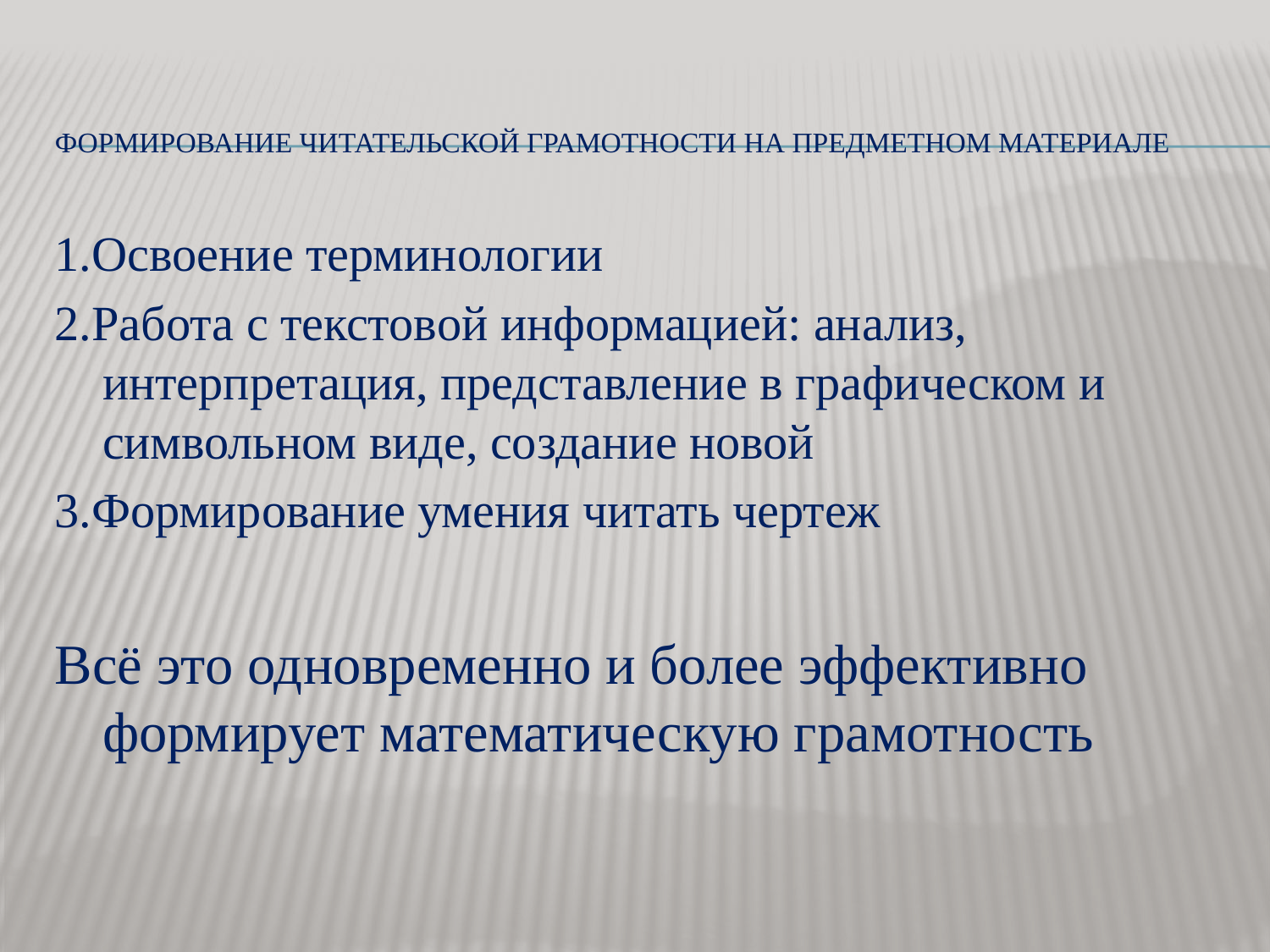

# Формирование читательской грамотности на предметном материале
1.Освоение терминологии
2.Работа с текстовой информацией: анализ, интерпретация, представление в графическом и символьном виде, создание новой
3.Формирование умения читать чертеж

Всё это одновременно и более эффективно формирует математическую грамотность